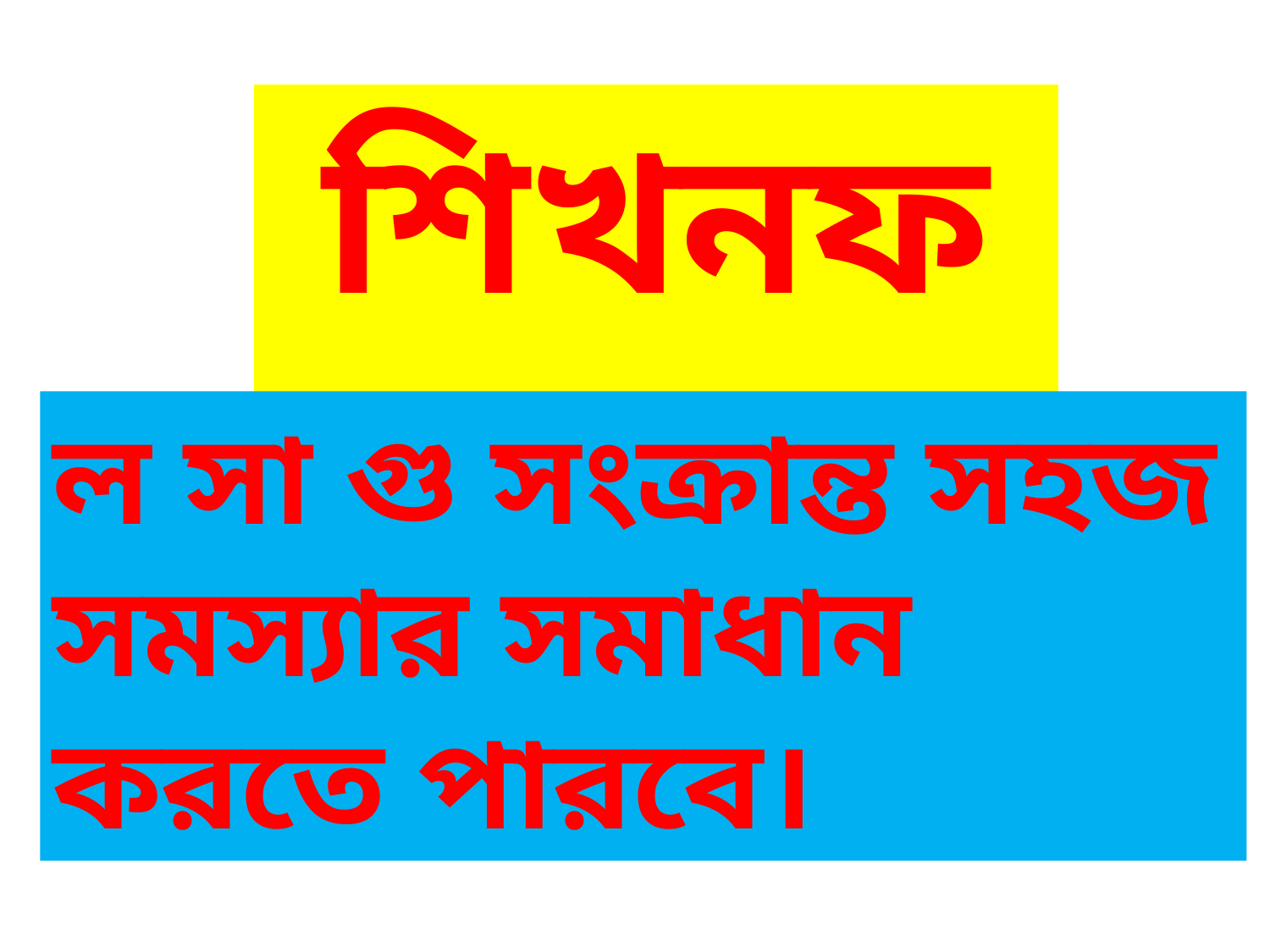

শিখনফল
ল সা গু সংক্রান্ত সহজ সমস্যার সমাধান করতে পারবে।